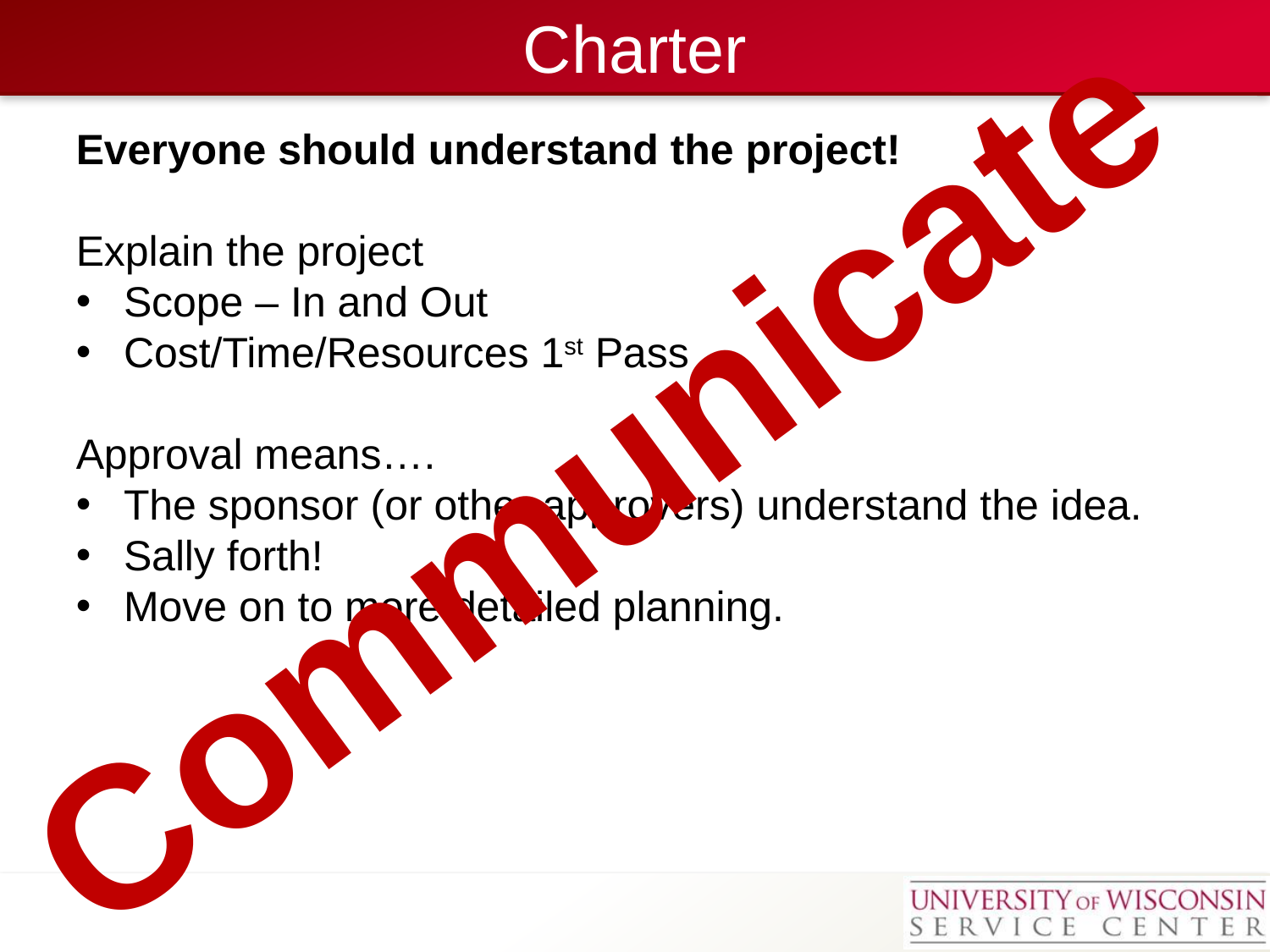

# Charter
Everyone should understand the project!

Explain the project
Scope – In and Out
Cost/Time/Resources 1st Pass

Approval means….
The sponsor (or other approvers) understand the idea.
Sally forth!
Move on to more detailed planning.

Communicate
Project Management